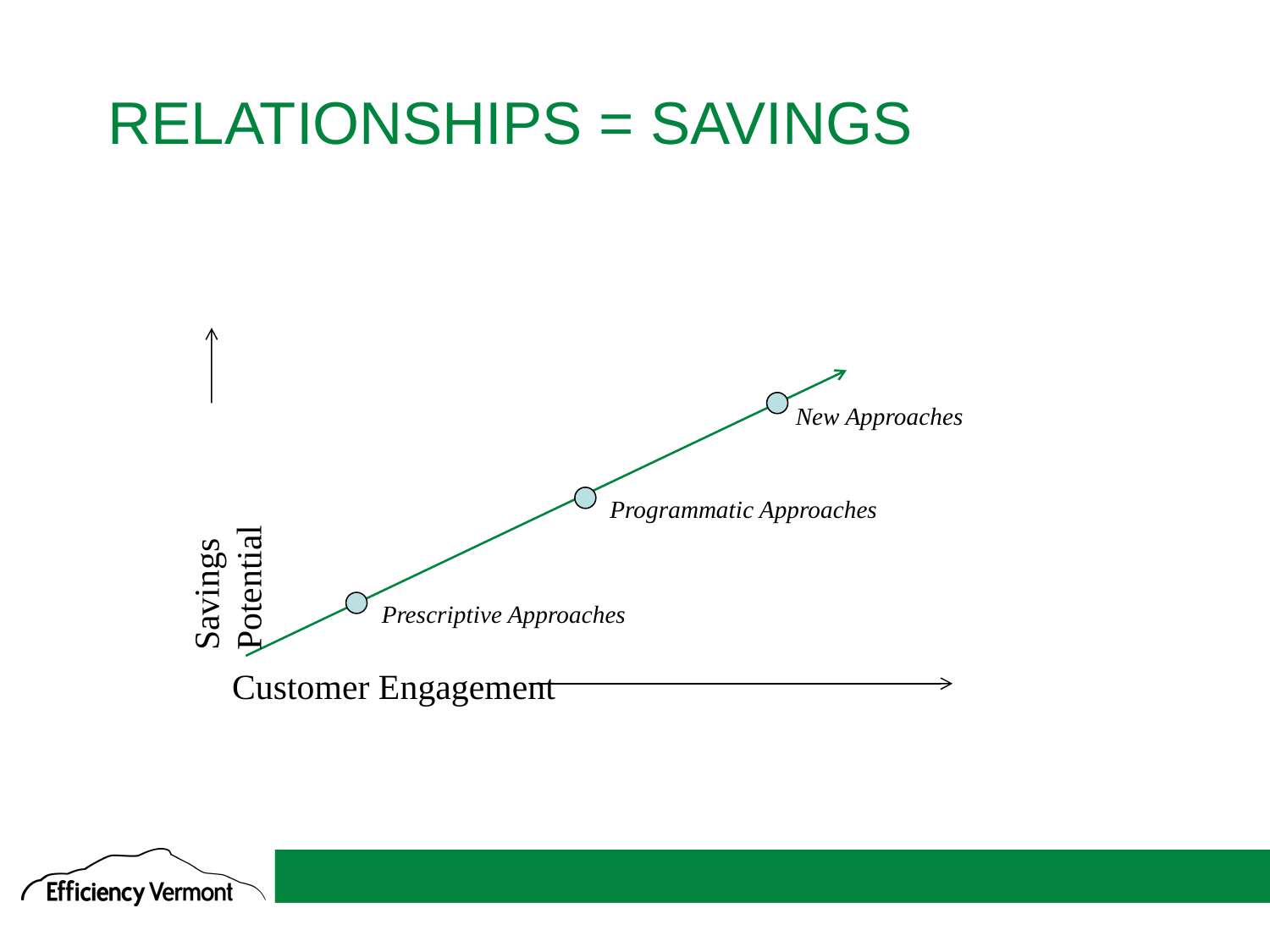

# RELATIONSHIPS = SAVINGS

New Approaches
Savings Potential

Programmatic Approaches

Prescriptive Approaches
Customer Engagement